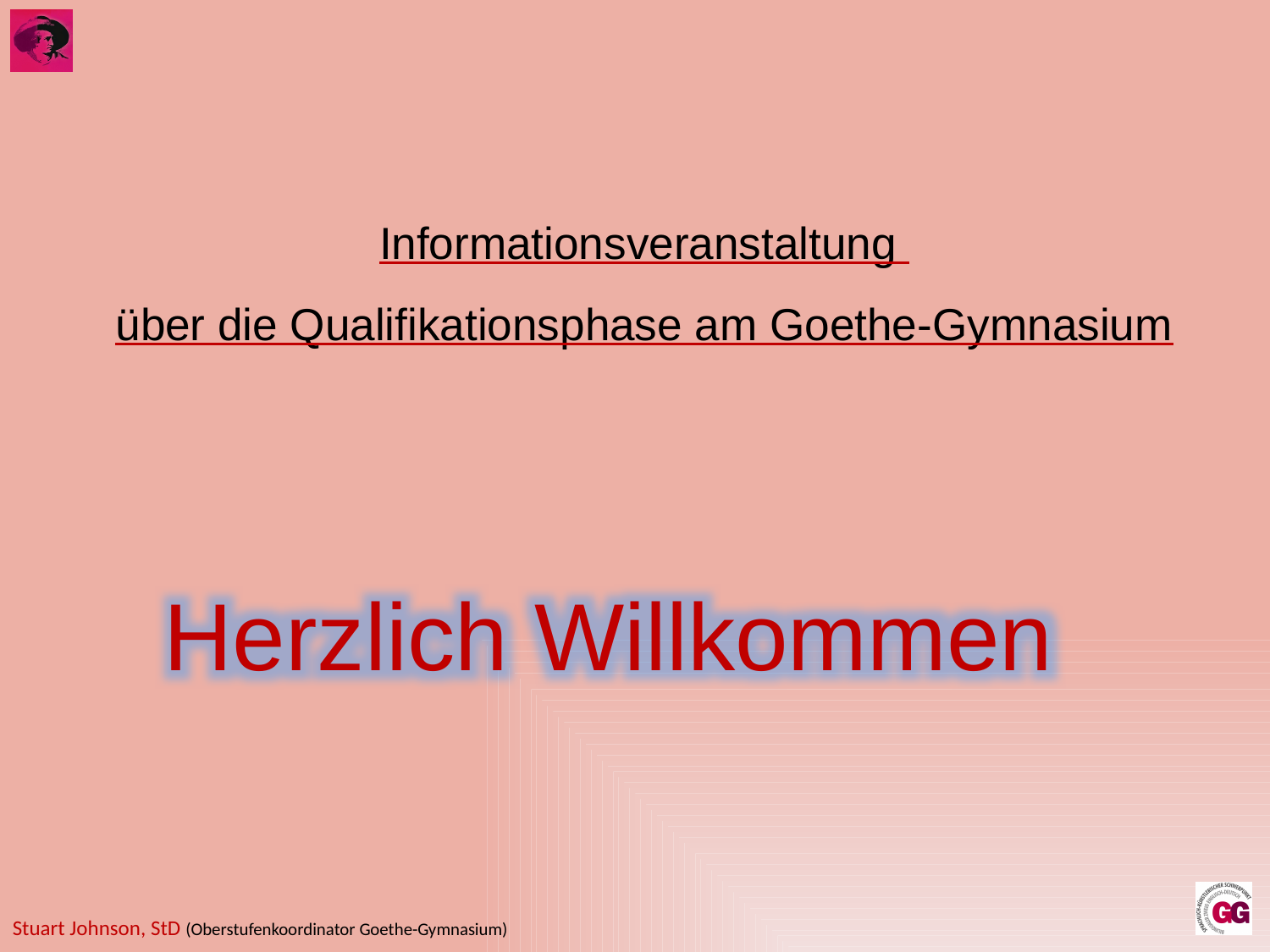

# Informationsveranstaltung über die Qualifikationsphase am Goethe-Gymnasium
Herzlich Willkommen